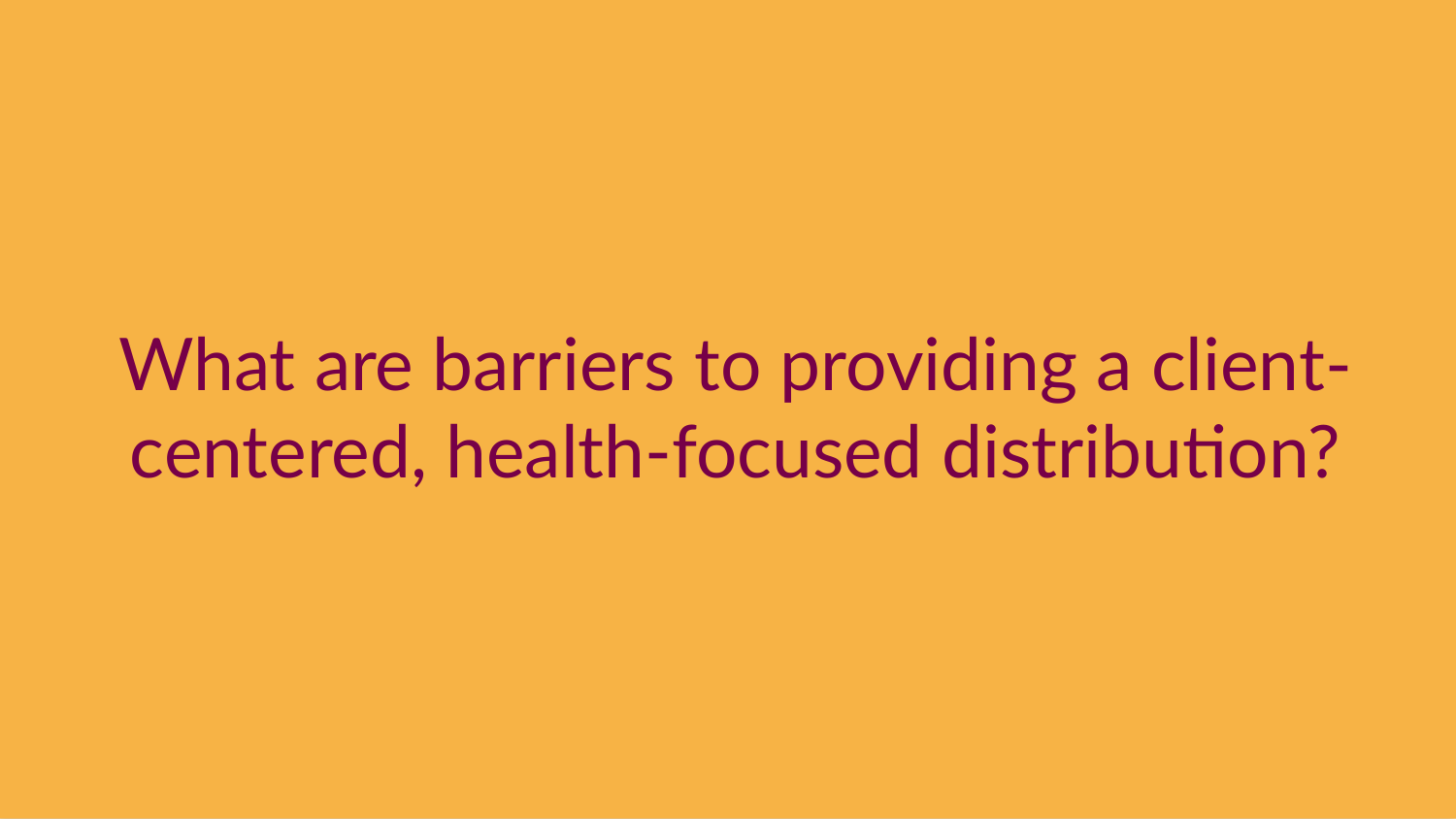

# What are barriers to providing a client-centered, health-focused distribution?